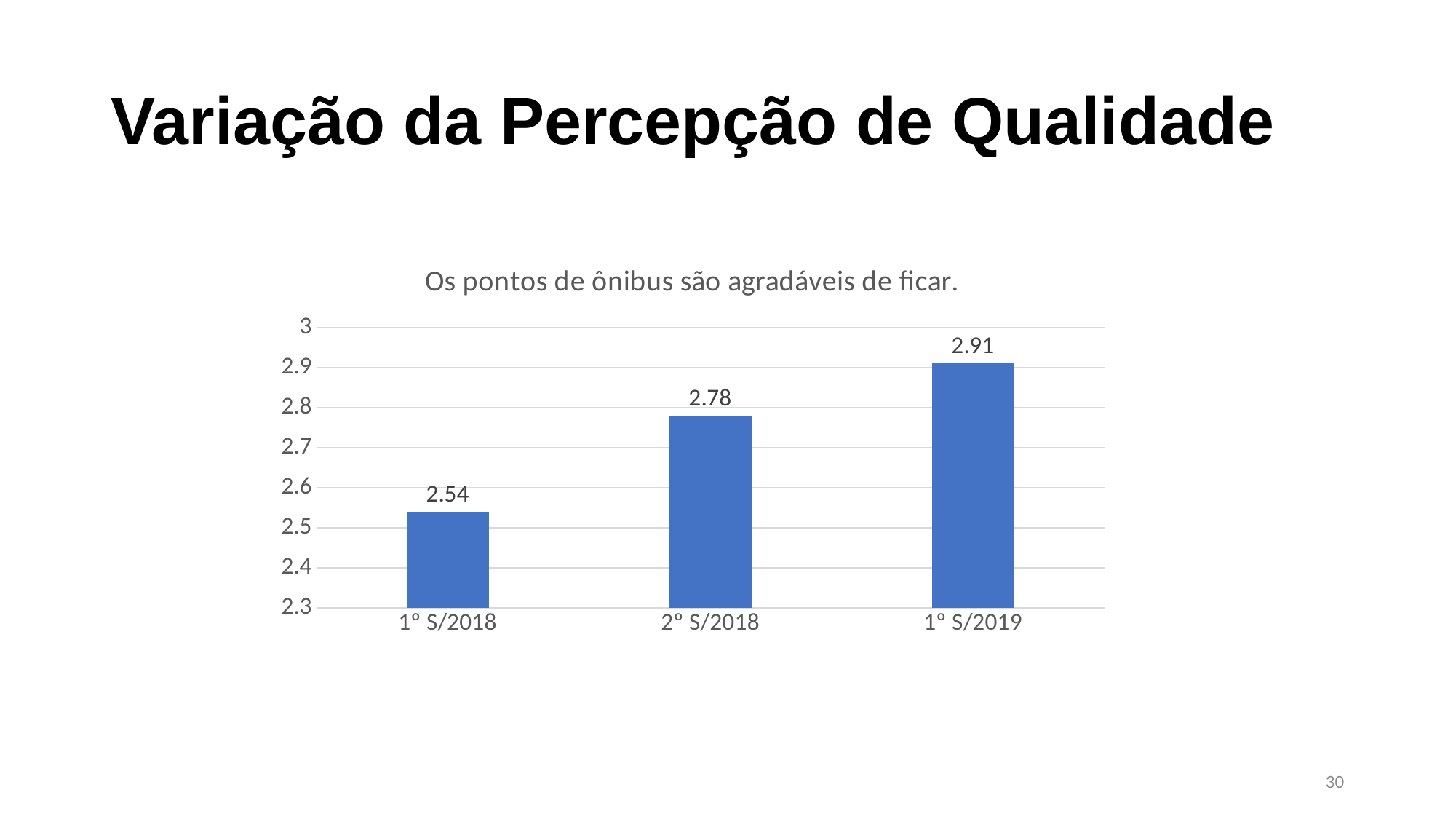

# Variação da Percepção de Qualidade

### Chart:

| Category | Os pontos de ônibus são agradáveis de ficar. |
|---|---|
| 1º S/2018 | 2.54 |
| 2º S/2018 | 2.78 |
| 1º S/2019 | 2.91 |
30